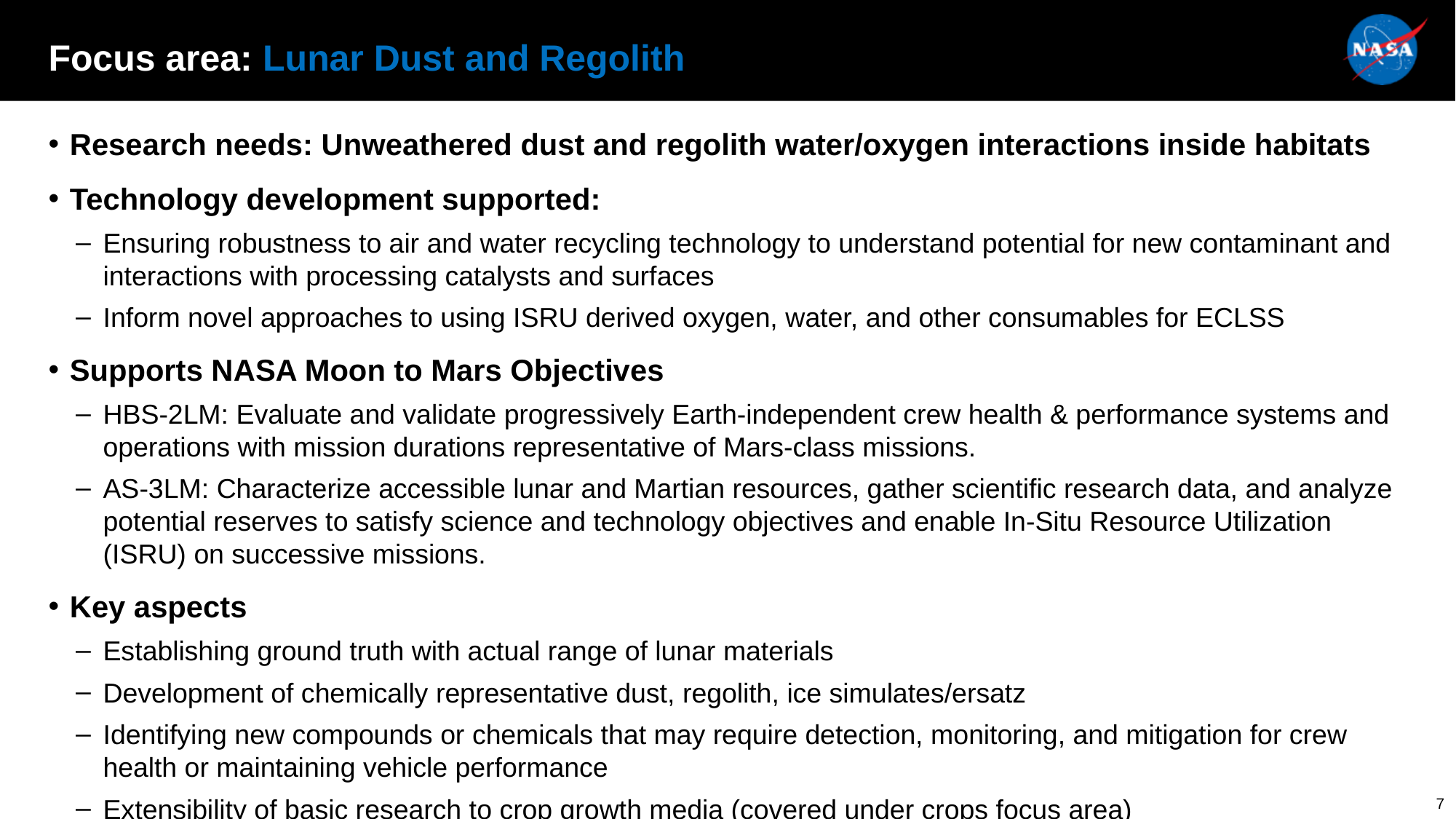

# Focus area: Lunar Dust and Regolith
Research needs: Unweathered dust and regolith water/oxygen interactions inside habitats
Technology development supported:
Ensuring robustness to air and water recycling technology to understand potential for new contaminant and interactions with processing catalysts and surfaces
Inform novel approaches to using ISRU derived oxygen, water, and other consumables for ECLSS
Supports NASA Moon to Mars Objectives
HBS-2LM: Evaluate and validate progressively Earth-independent crew health & performance systems and operations with mission durations representative of Mars-class missions.
AS-3LM: Characterize accessible lunar and Martian resources, gather scientific research data, and analyze potential reserves to satisfy science and technology objectives and enable In-Situ Resource Utilization (ISRU) on successive missions.
Key aspects
Establishing ground truth with actual range of lunar materials
Development of chemically representative dust, regolith, ice simulates/ersatz
Identifying new compounds or chemicals that may require detection, monitoring, and mitigation for crew health or maintaining vehicle performance
Extensibility of basic research to crop growth media (covered under crops focus area)
7